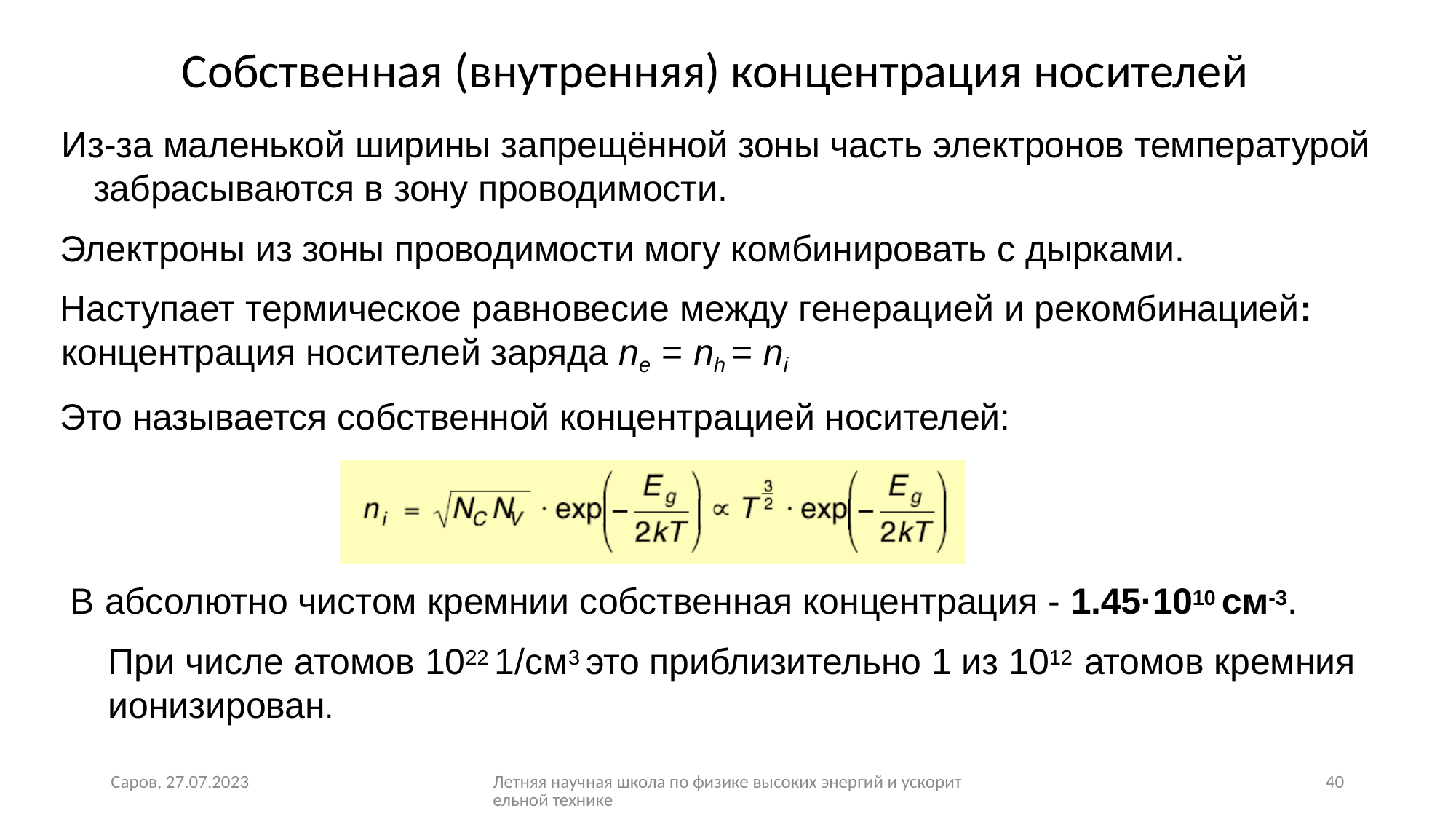

# Собственная (внутренняя) концентрация носителей
Из-за маленькой ширины запрещённой зоны часть электронов температурой забрасываются в зону проводимости.
Электроны из зоны проводимости могу комбинировать с дырками.
Наступает термическое равновесие между генерацией и рекомбинацией:
концентрация носителей заряда ne  = nh = ni
Это называется собственной концентрацией носителей:

В абсолютно чистом кремнии собственная концентрация - 1.45·1010 cм-3.
При числе атомов 1022 1/cм3 это приблизительно 1 из 1012  атомов кремния ионизирован.
Саров, 27.07.2023
Летняя научная школа по физике высоких энергий и ускорительной технике
40